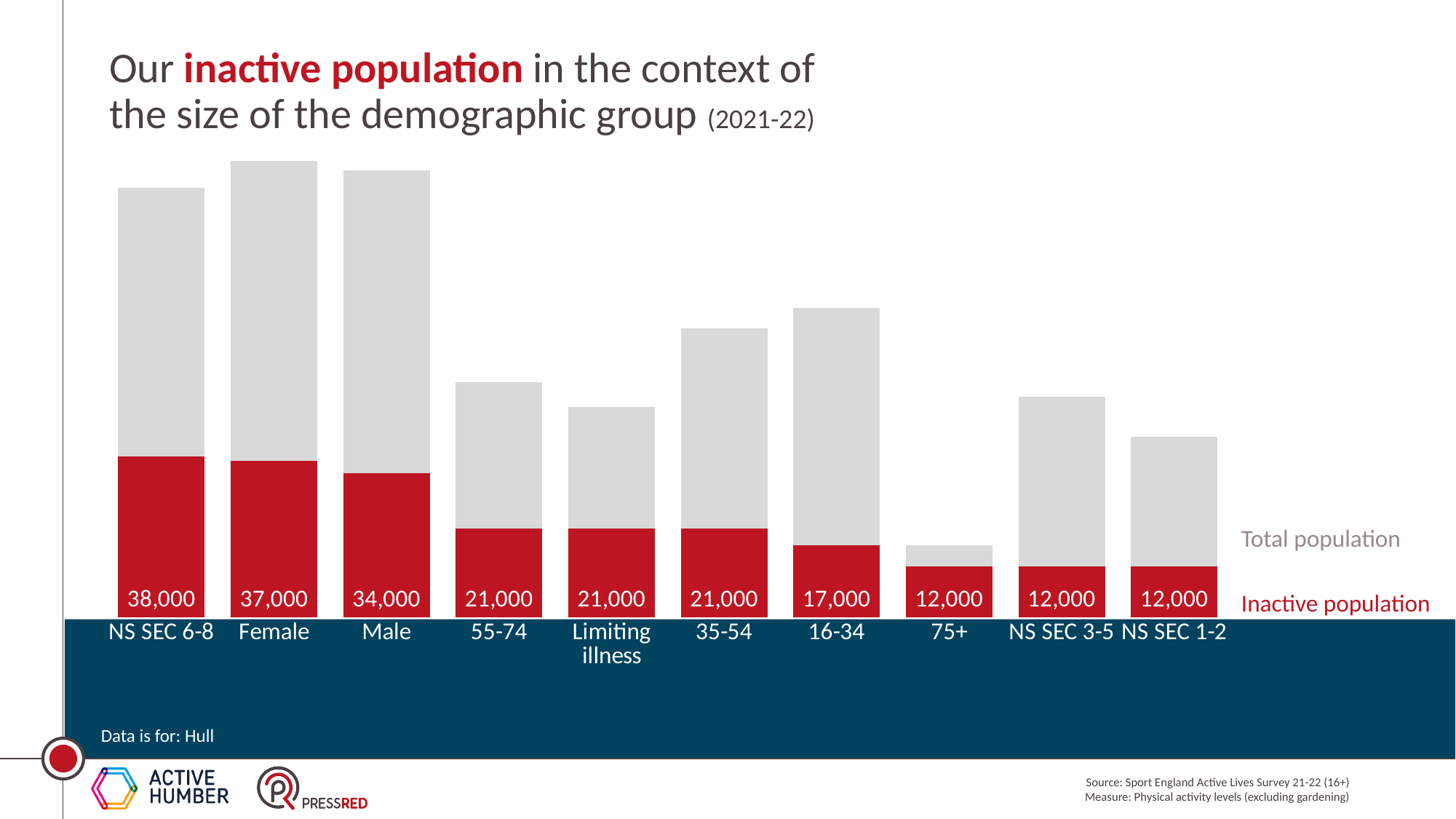

Our inactive population in the context of the size of the demographic group (2021-22)

### Chart

| Category | Inactive population | Total population |
|---|---|---|
| NS SEC 6-8 | 38000.0 | 63647.233040933694 |
| Female | 37000.0 | 70953.32848947015 |
| Male | 34000.0 | 71740.1578490796 |
| 55-74 | 21000.0 | 34563.24285500795 |
| Limiting illness | 21000.0 | 28766.489293294548 |
| 35-54 | 21000.0 | 47380.39596604361 |
| 16-34 | 17000.0 | 56144.40690870465 |
| 75+ | 12000.0 | 4901.662545036383 |
| NS SEC 3-5 | 12000.0 | 40218.00833137524 |
| NS SEC 1-2 | 12000.0 | 30616.270411353697 |
Total population
Inactive population